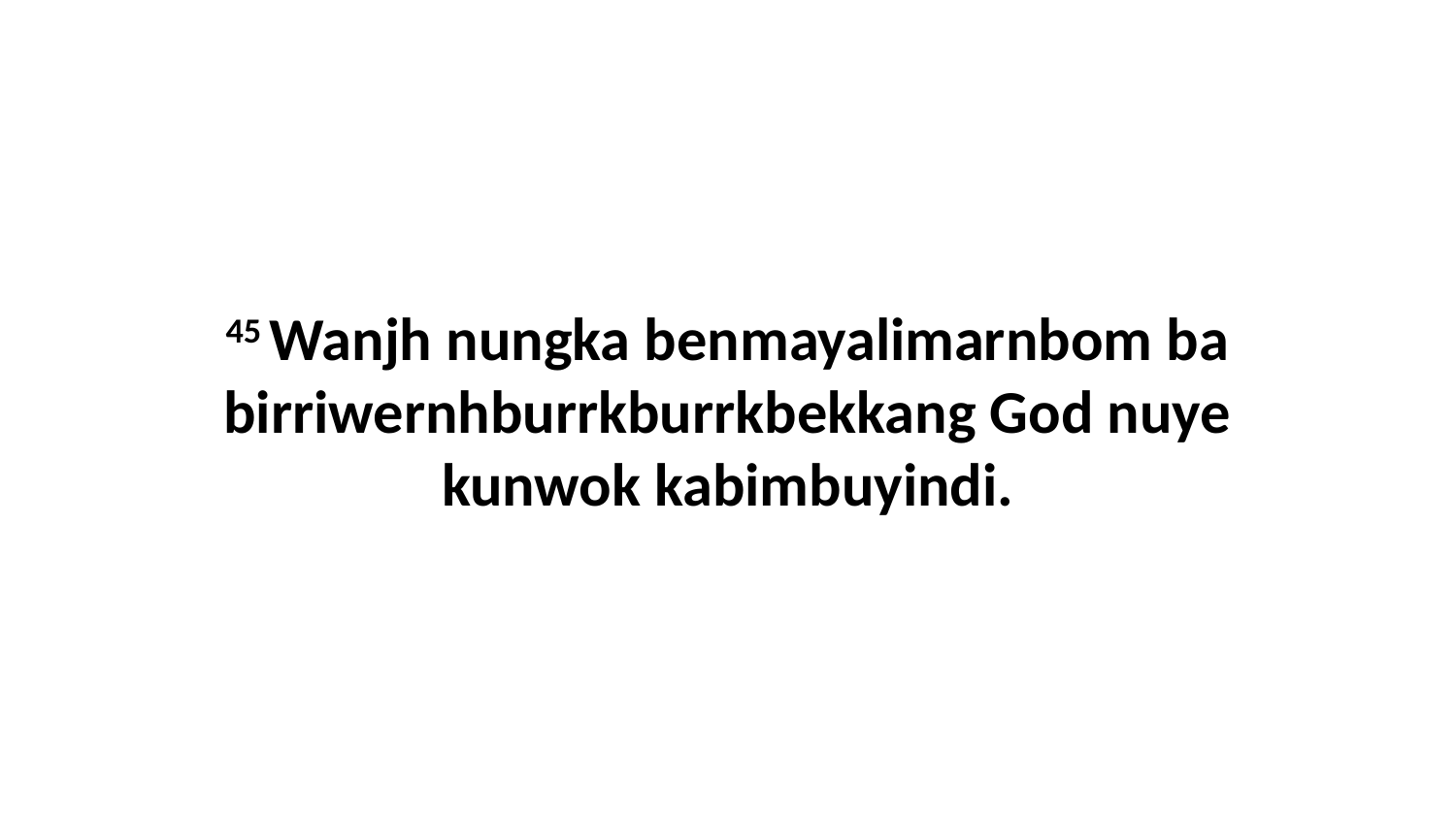

45 Wanjh nungka benmayalimarnbom ba birriwernhburrkburrkbekkang God nuye kunwok kabimbuyindi.